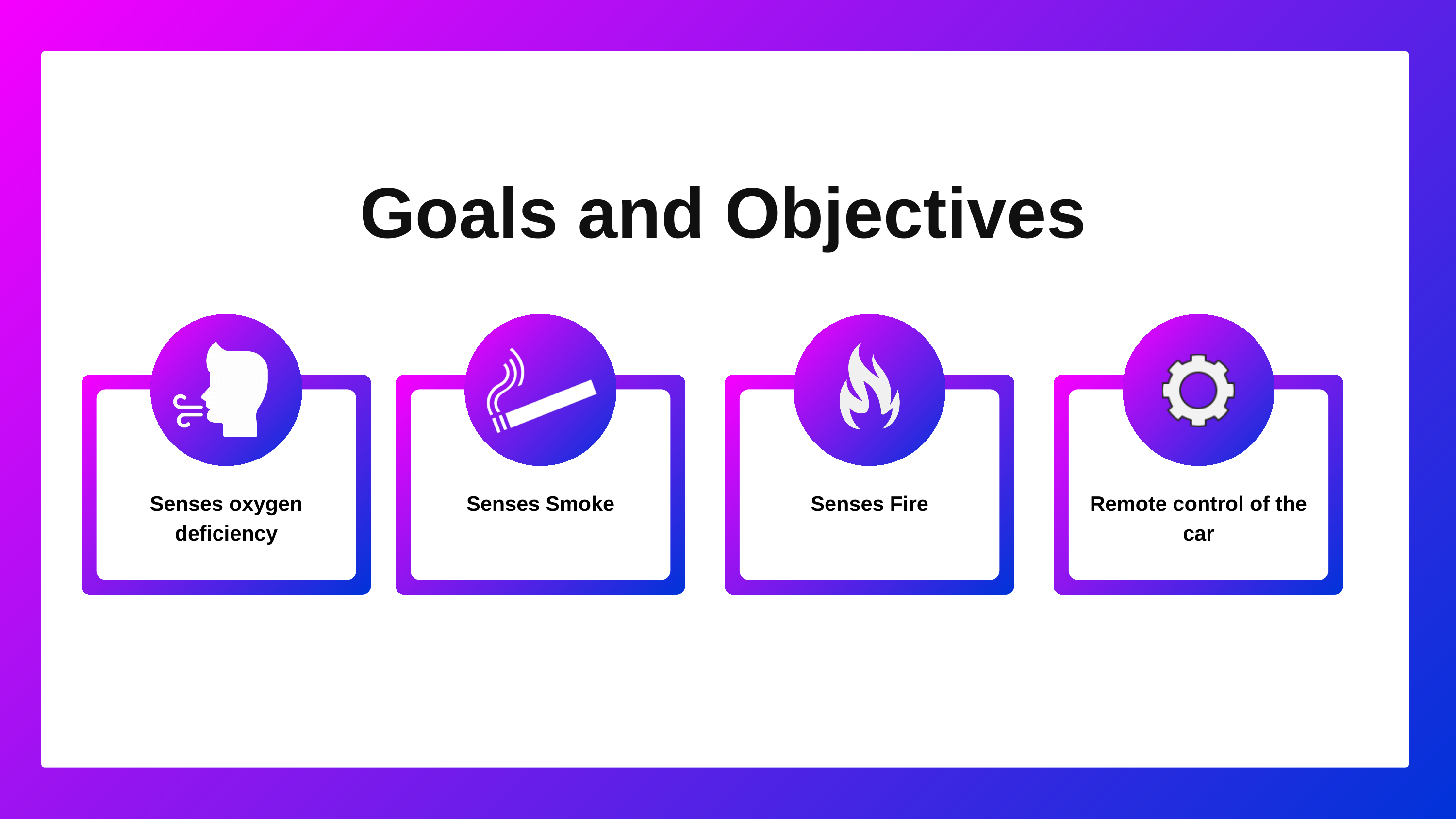

Goals and Objectives

Senses oxygen deficiency
Senses Smoke
Senses Fire
Remote control of the car